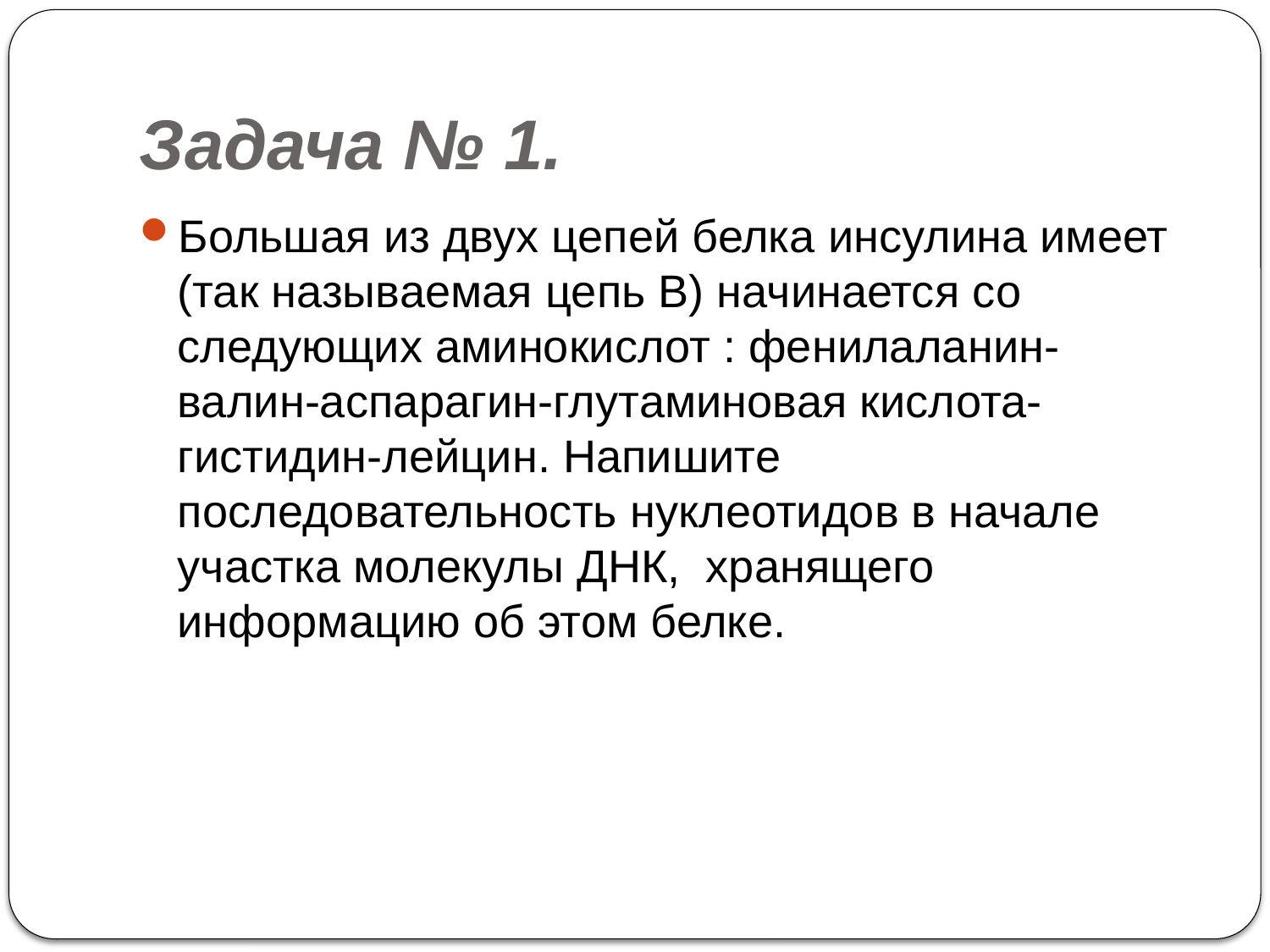

# Задача № 1.
Большая из двух цепей белка инсулина имеет (так называемая цепь В) начинается со следующих аминокислот : фенилаланин-валин-аспарагин-глутаминовая кислота-гистидин-лейцин. Напишите последовательность нуклеотидов в начале участка молекулы ДНК,  хранящего информацию об этом белке.